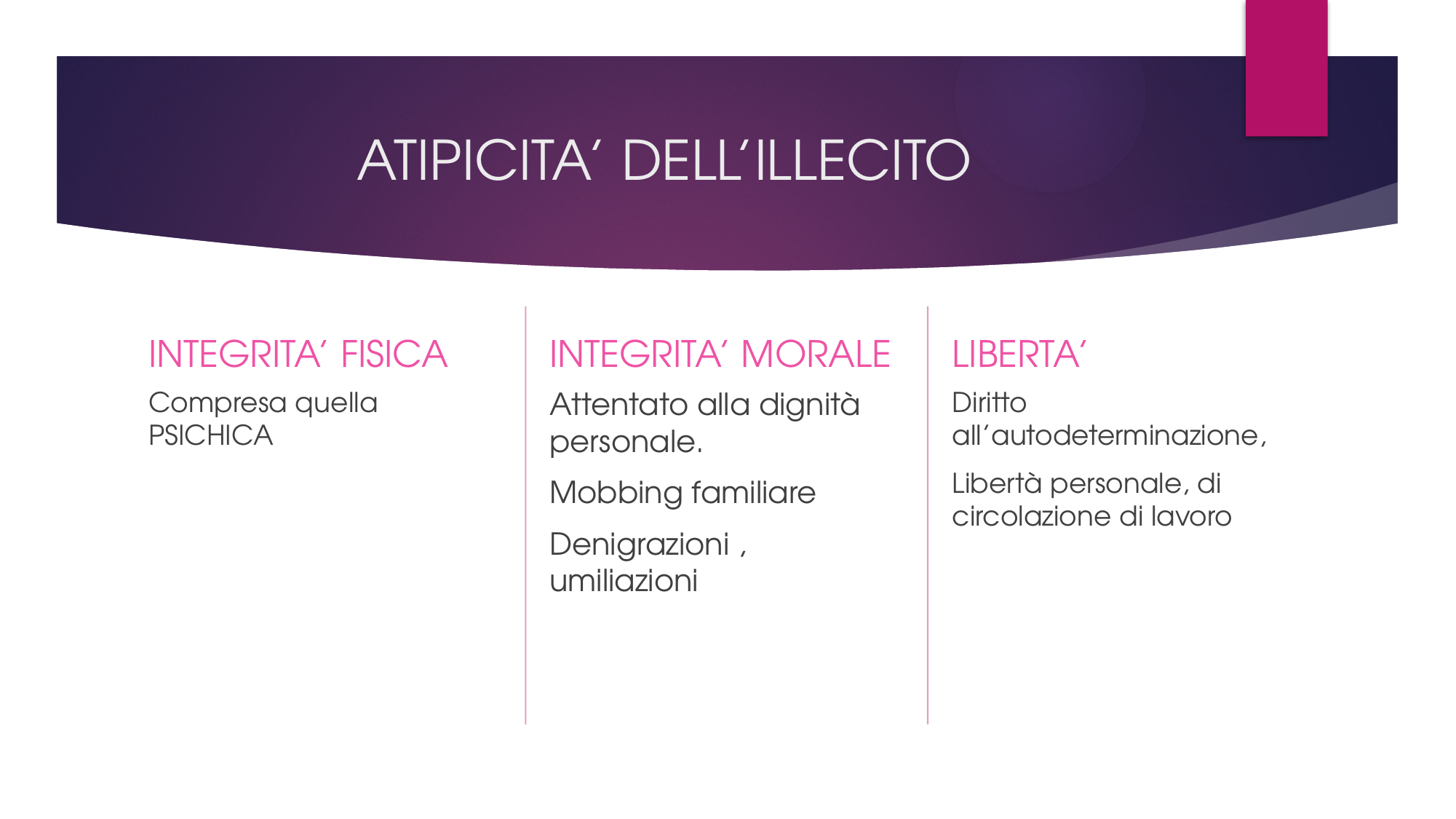

# ATIPICITA’ DELL’ILLECITO
INTEGRITA’ MORALE
LIBERTA’
INTEGRITA’ FISICA
Diritto all’autodeterminazione,
Libertà personale, di circolazione di lavoro
Attentato alla dignità personale.
Mobbing familiare
Denigrazioni , umiliazioni
Compresa quella  PSICHICA